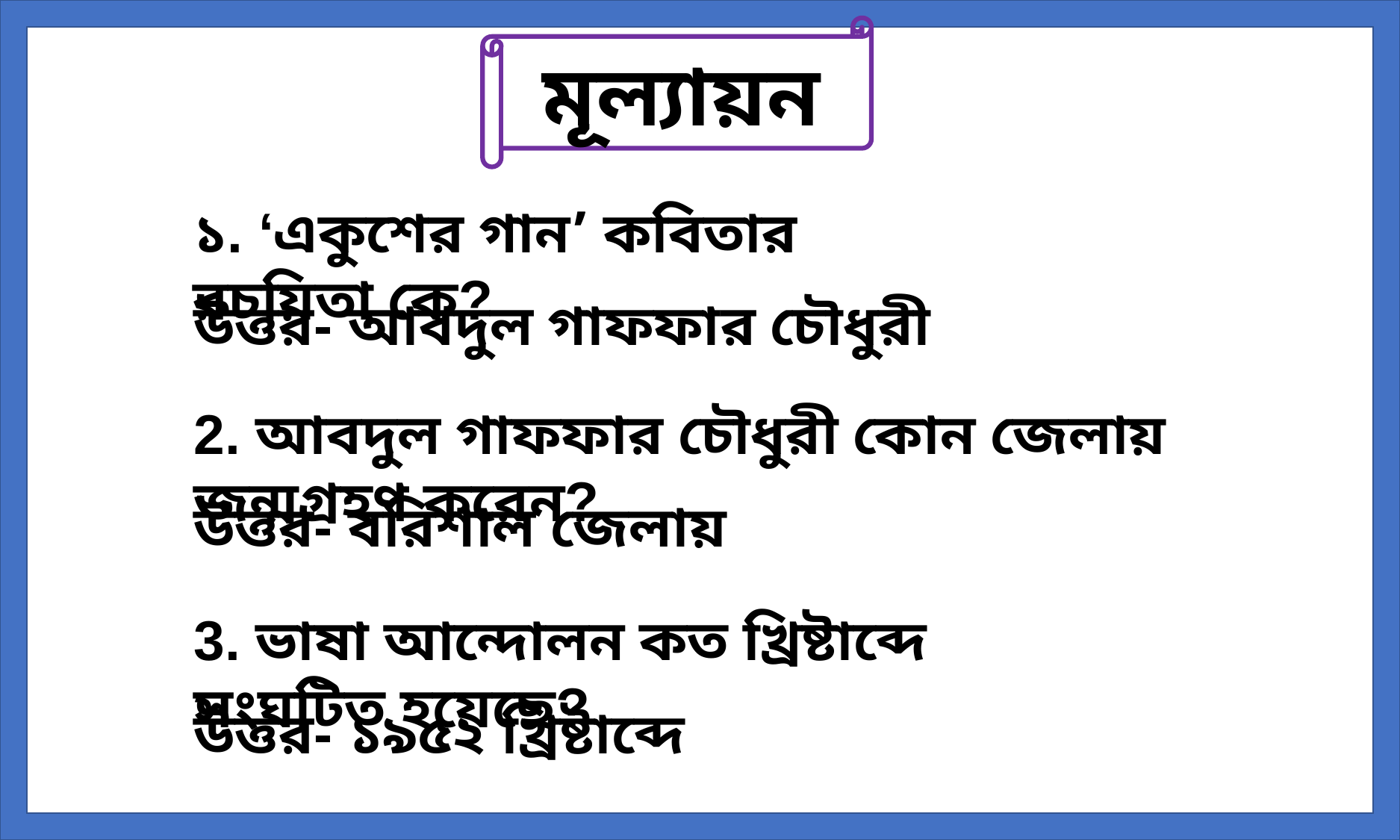

মূল্যায়ন
১. ‘একুশের গান’ কবিতার রচয়িতা কে?
উত্তর- আবদুল গাফফার চৌধুরী
2. আবদুল গাফফার চৌধুরী কোন জেলায় জন্মগ্রহণ করেন?
উত্তর- বরিশাল জেলায়
3. ভাষা আন্দোলন কত খ্রিষ্টাব্দে সংঘটিত হয়েছে?
উত্তর- ১৯৫২ খ্রিষ্টাব্দে